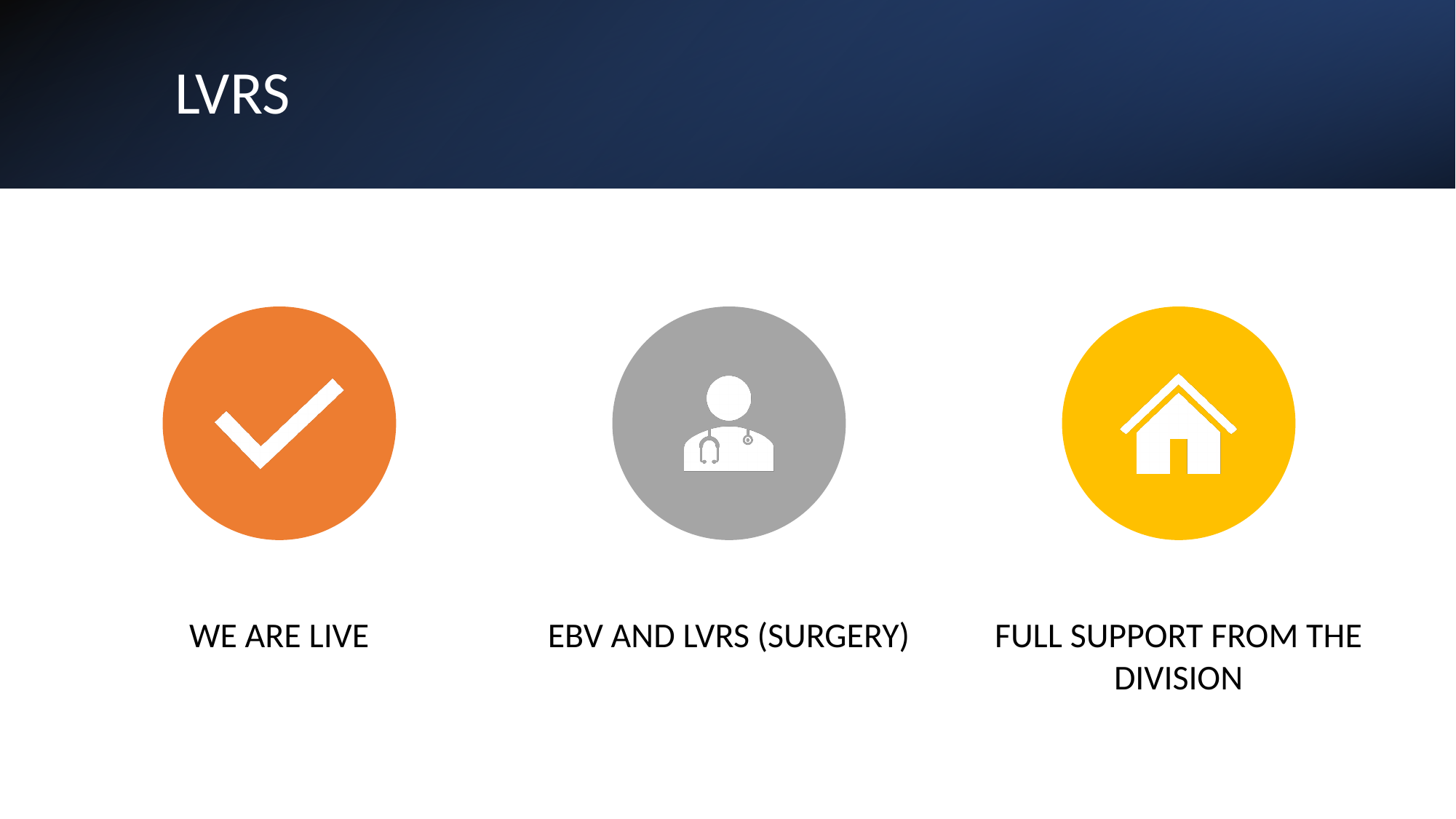

# LVRS
We are LIVE
EBV and LVRS (surgery)
Full support from the Division